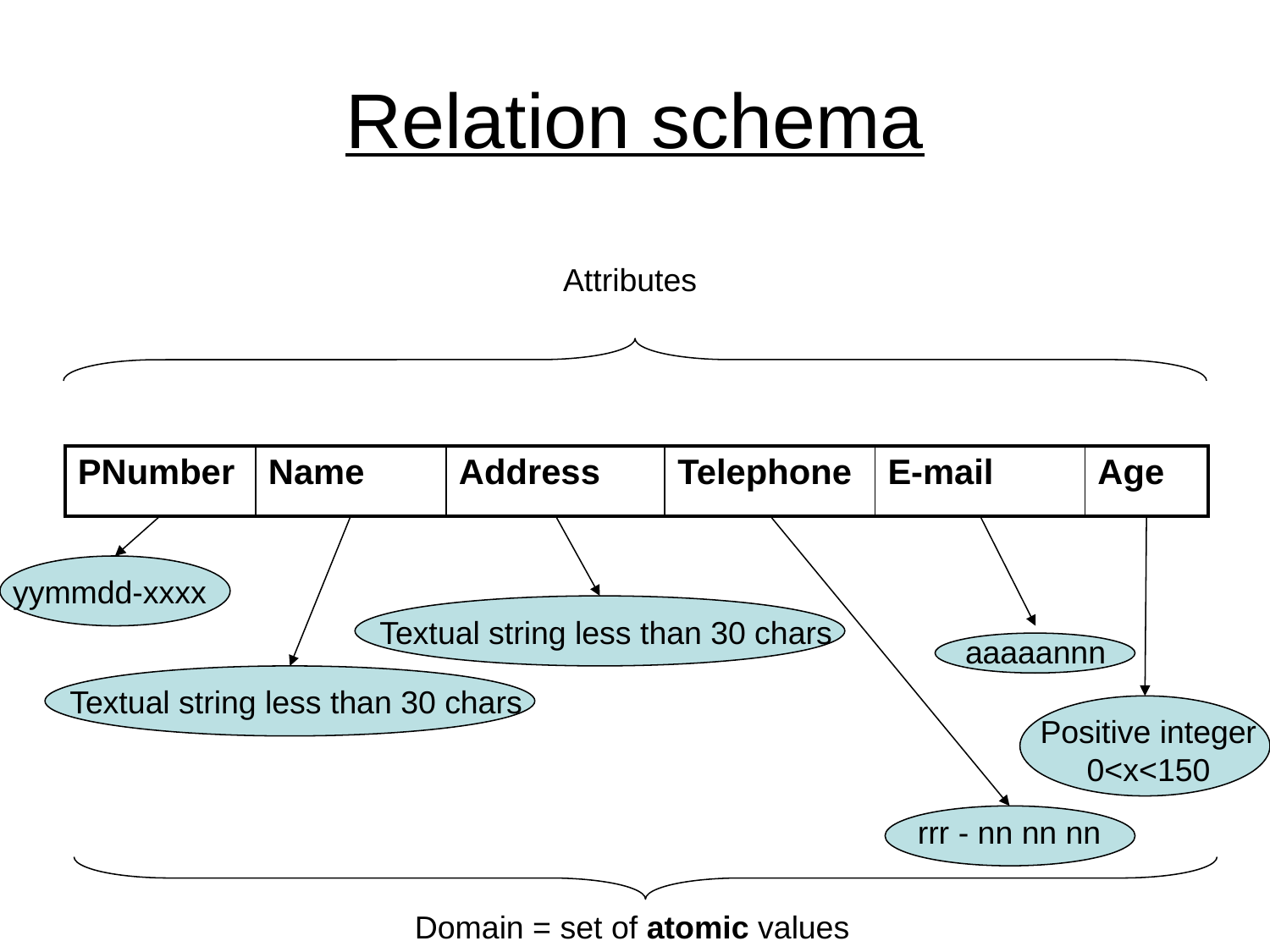

# Relation schema

Attributes
| PNumber | Name | Address | Telephone | E-mail | Age |
| --- | --- | --- | --- | --- | --- |

yymmdd-xxxx

Textual string less than 30 chars

Textual string less than 30 chars

rrr - nn nn nn
aaaaannn

Positive integer
0<x<150
Domain = set of atomic values